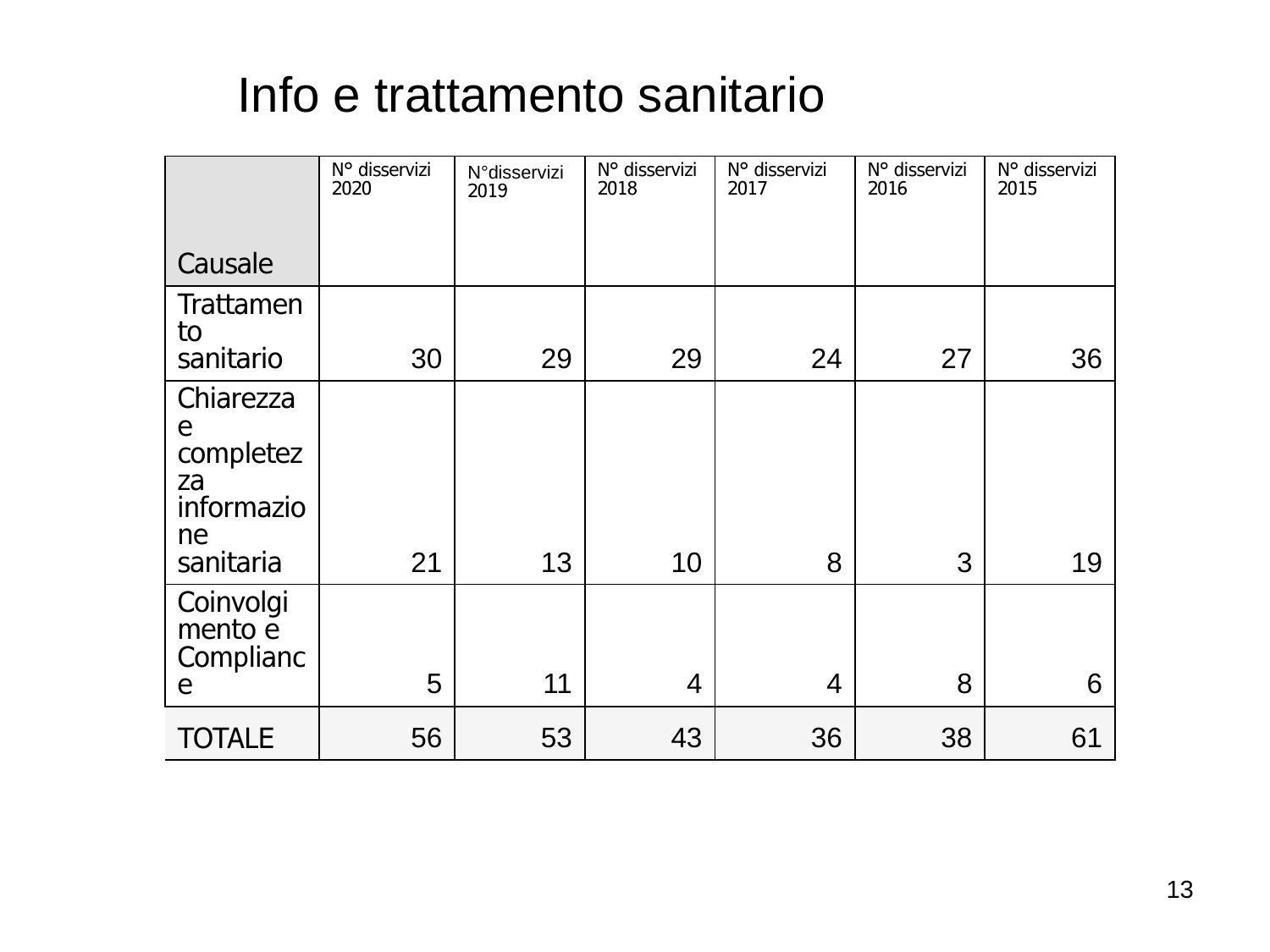

Info e trattamento sanitario
| Causale | N° disservizi 2020 | N°disservizi 2019 | N° disservizi 2018 | N° disservizi 2017 | N° disservizi 2016 | N° disservizi 2015 |
| --- | --- | --- | --- | --- | --- | --- |
| Trattamento sanitario | 30 | 29 | 29 | 24 | 27 | 36 |
| Chiarezza e completezza informazione sanitaria | 21 | 13 | 10 | 8 | 3 | 19 |
| Coinvolgimento e Compliance | 5 | 11 | 4 | 4 | 8 | 6 |
| TOTALE | 56 | 53 | 43 | 36 | 38 | 61 |

13